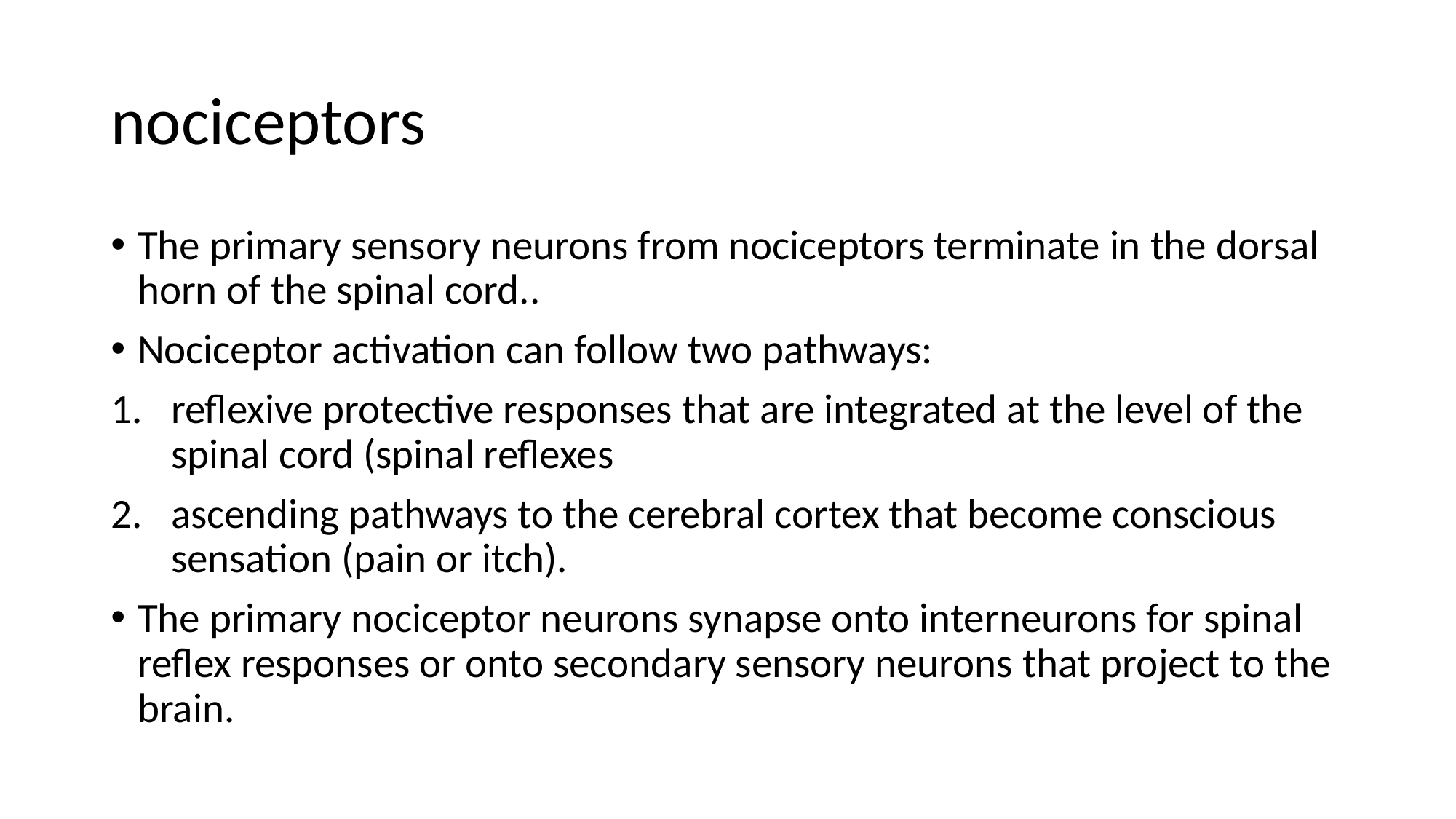

# nociceptors
The primary sensory neurons from nociceptors terminate in the dorsal horn of the spinal cord..
Nociceptor activation can follow two pathways:
reflexive protective responses that are integrated at the level of the spinal cord (spinal reflexes
ascending pathways to the cerebral cortex that become conscious sensation (pain or itch).
The primary nociceptor neurons synapse onto interneurons for spinal reflex responses or onto secondary sensory neurons that project to the brain.